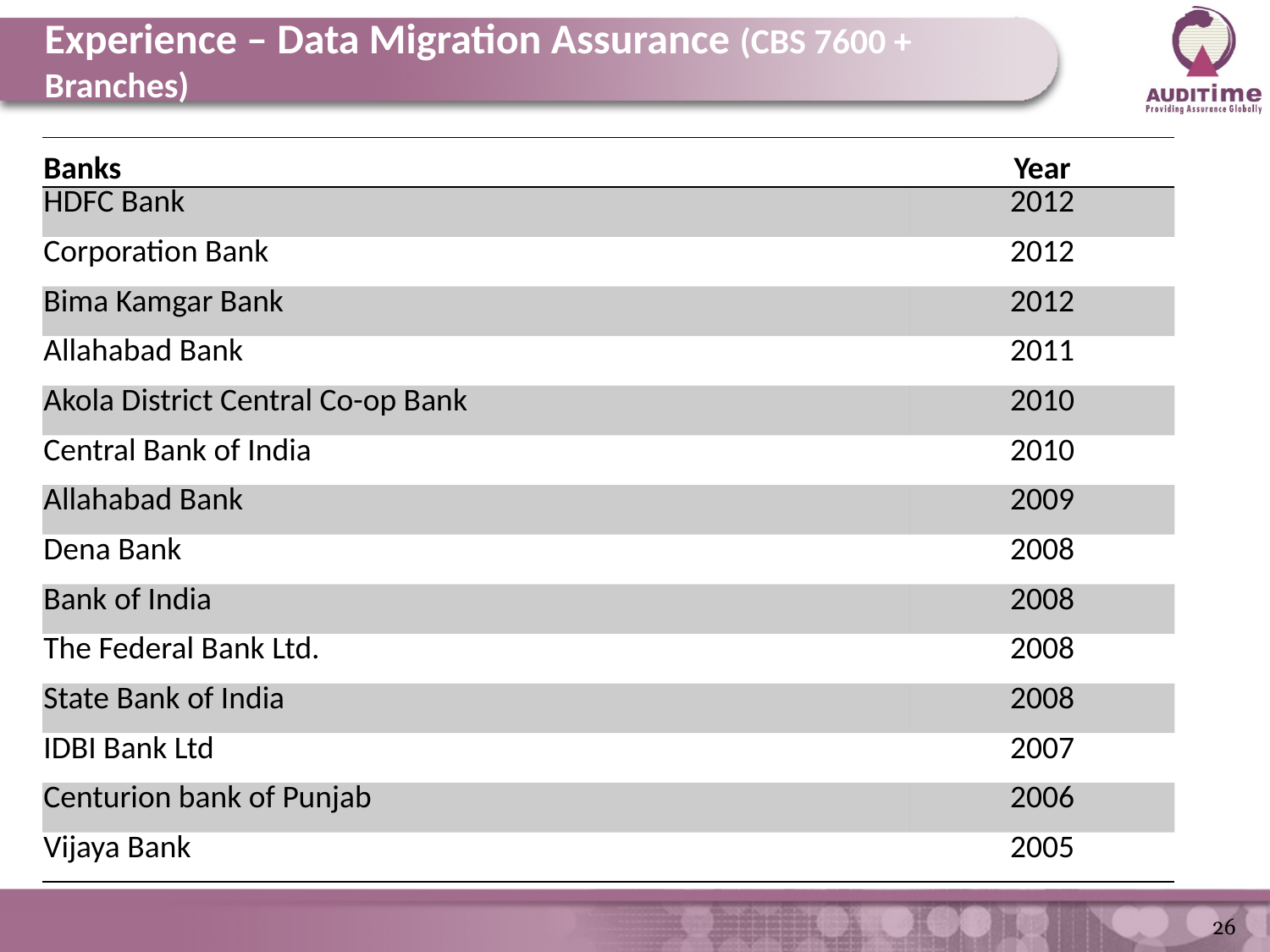

# Experience – Data Migration Assurance (CBS 7600 + Branches)

| Banks | Year |
| --- | --- |
| HDFC Bank | 2012 |
| Corporation Bank | 2012 |
| Bima Kamgar Bank | 2012 |
| Allahabad Bank | 2011 |
| Akola District Central Co-op Bank | 2010 |
| Central Bank of India | 2010 |
| Allahabad Bank | 2009 |
| Dena Bank | 2008 |
| Bank of India | 2008 |
| The Federal Bank Ltd. | 2008 |
| State Bank of India | 2008 |
| IDBI Bank Ltd | 2007 |
| Centurion bank of Punjab | 2006 |
| Vijaya Bank | 2005 |
26